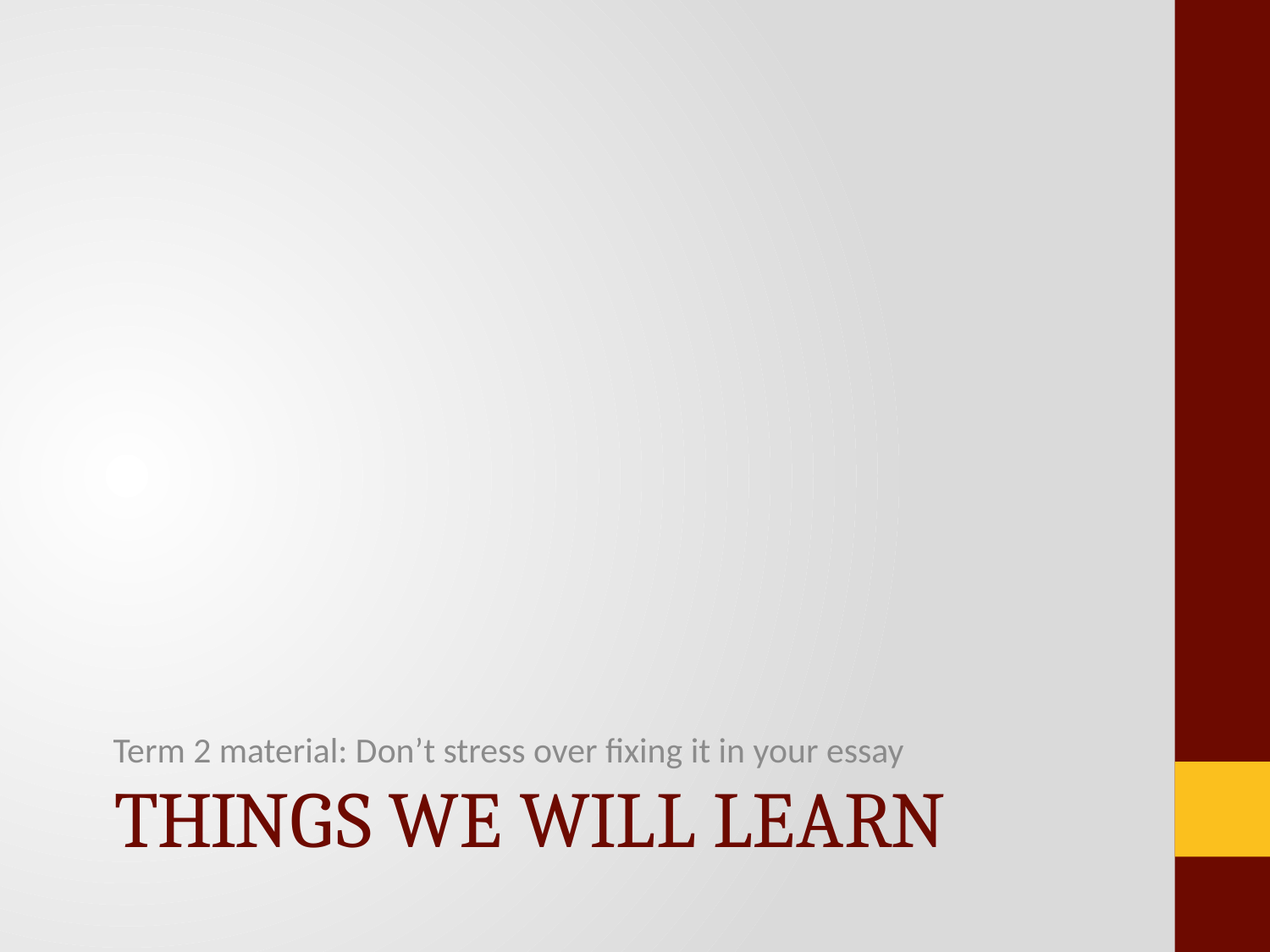

Term 2 material: Don’t stress over fixing it in your essay
# Things we will learn